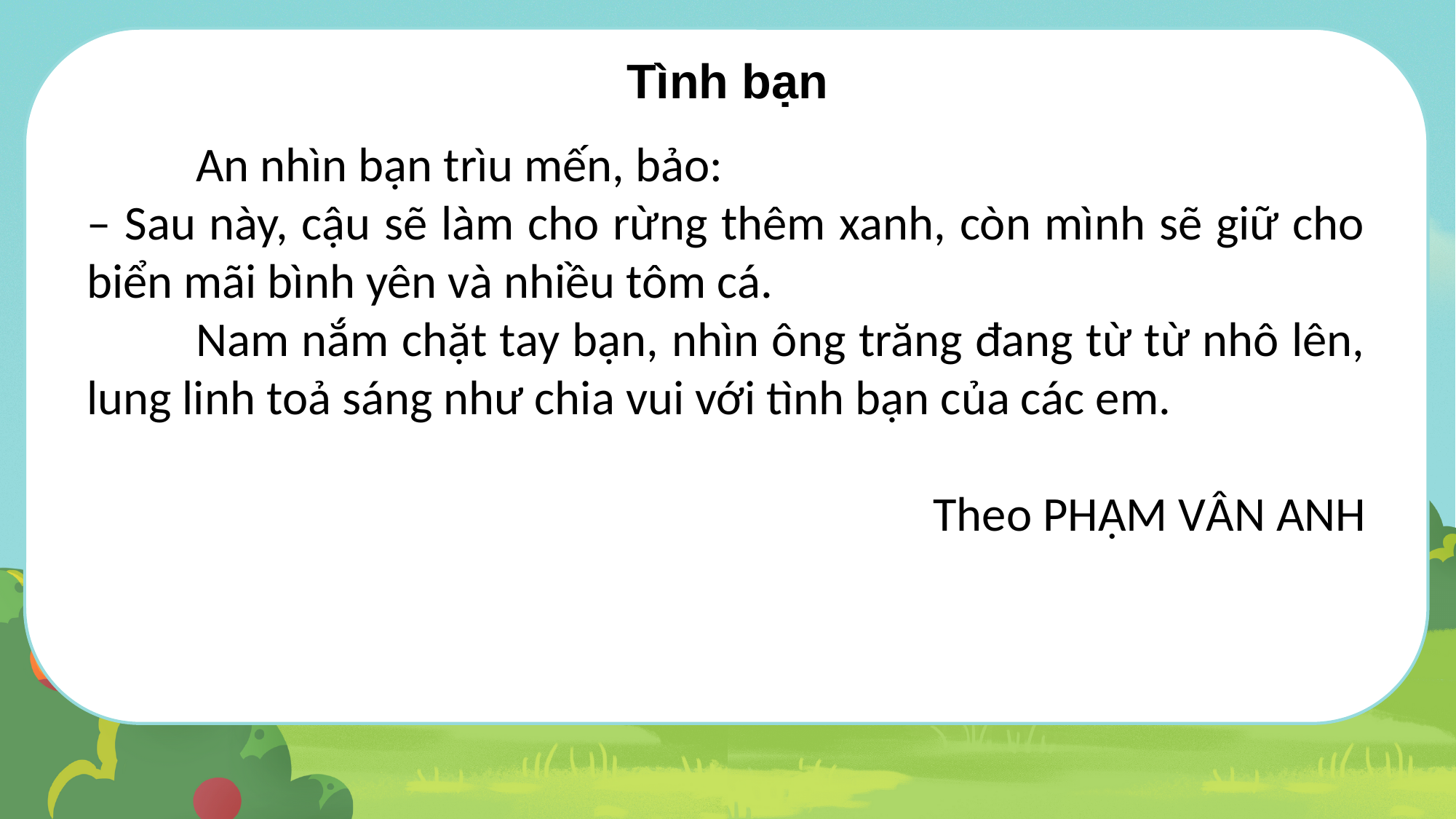

Tình bạn

	An nhìn bạn trìu mến, bảo:
– Sau này, cậu sẽ làm cho rừng thêm xanh, còn mình sẽ giữ cho biển mãi bình yên và nhiều tôm cá.
	Nam nắm chặt tay bạn, nhìn ông trăng đang từ từ nhô lên, lung linh toả sáng như chia vui với tình bạn của các em.

Theo PHẠM VÂN ANH